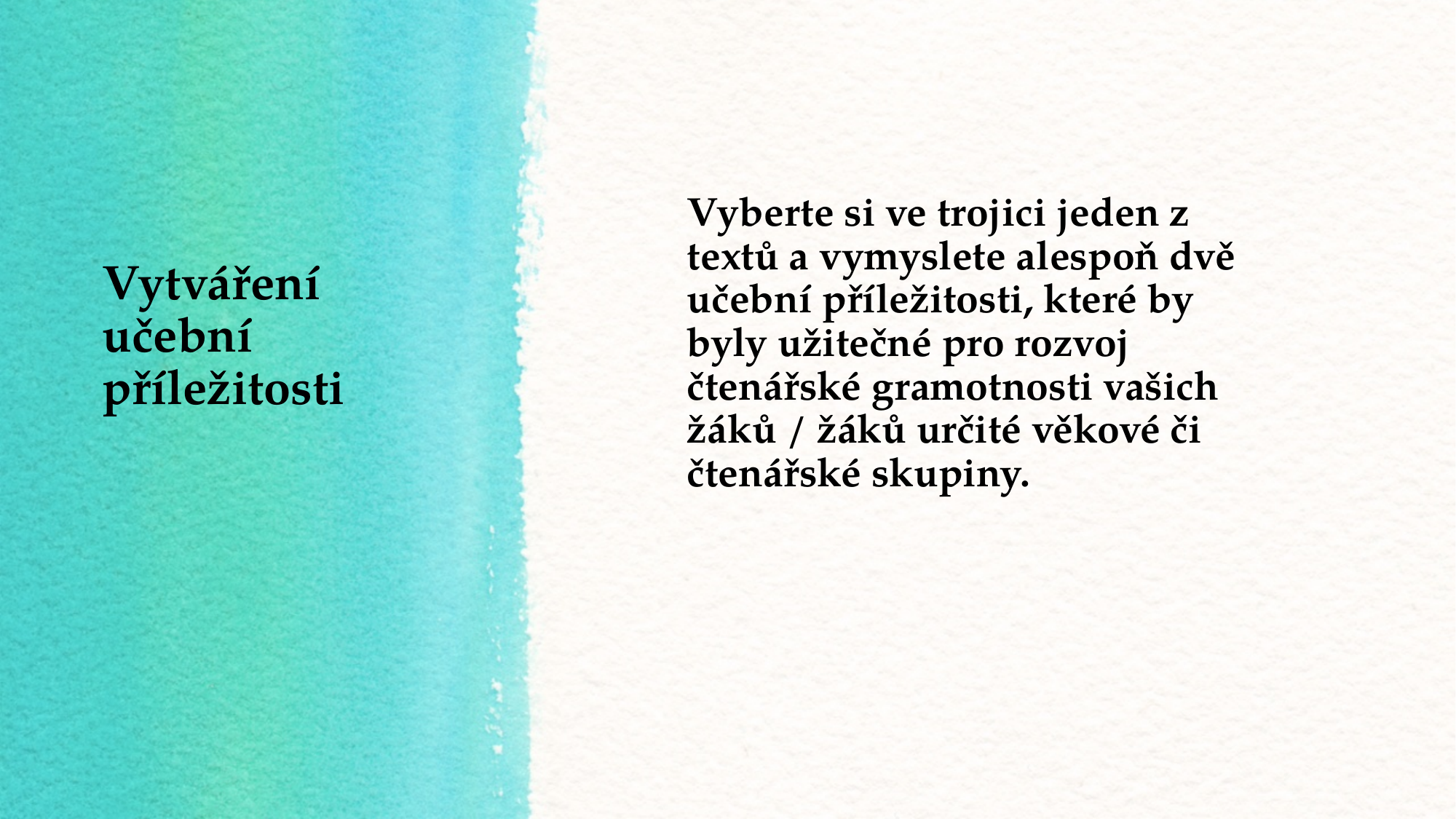

Vyberte si ve trojici jeden z textů a vymyslete alespoň dvě učební příležitosti, které by byly užitečné pro rozvoj čtenářské gramotnosti vašich žáků / žáků určité věkové či čtenářské skupiny.
# Vytváření učební příležitosti